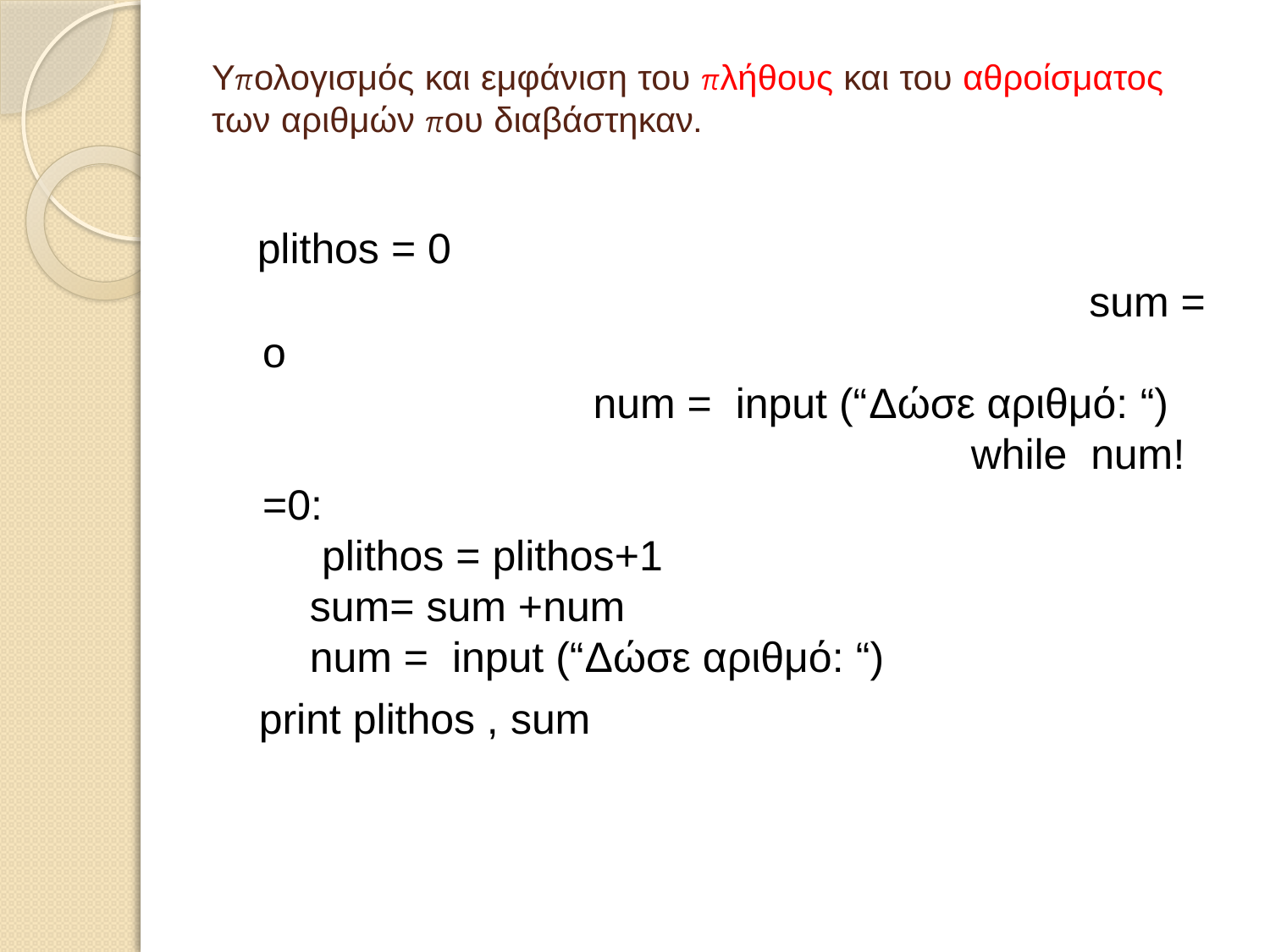

# Υπολογισμός και εμφάνιση του πλήθους και του αθροίσματος των αριθμών που διαβάστηκαν.
  plithos = 0                                                                                                                                        sum = o                                                                                                            num =  input (“Δώσε αριθμό: “)                                                                  while  num!=0:
     plithos = plithos+1
    sum= sum +num
    num =  input (“Δώσε αριθμό: “)
   print plithos , sum